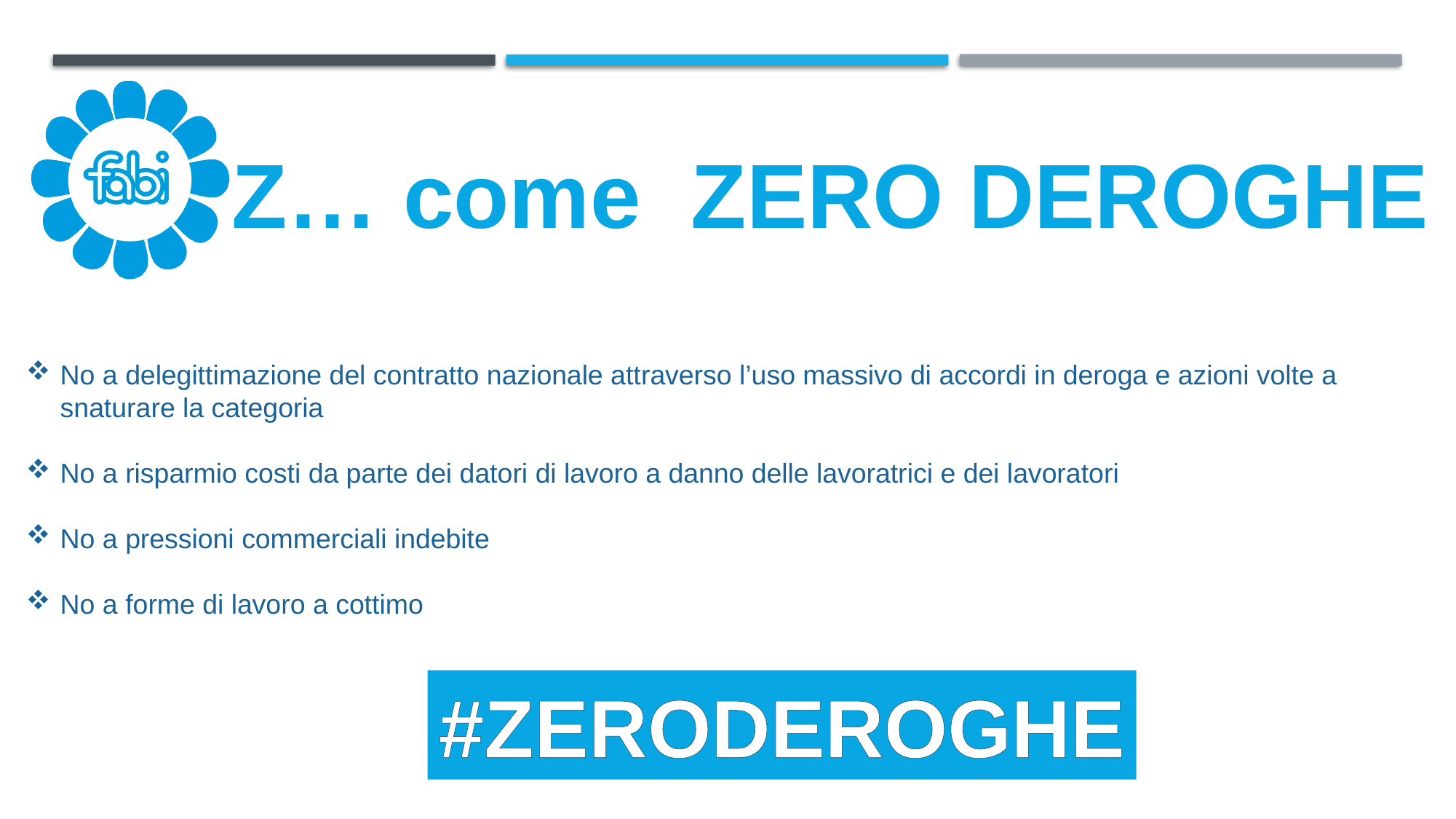

Z… come  ZERO DEROGHE
No a delegittimazione del contratto nazionale attraverso l’uso massivo di accordi in deroga e azioni volte a snaturare la categoria

No a risparmio costi da parte dei datori di lavoro a danno delle lavoratrici e dei lavoratori

No a pressioni commerciali indebite

No a forme di lavoro a cottimo

#ZERODEROGHE